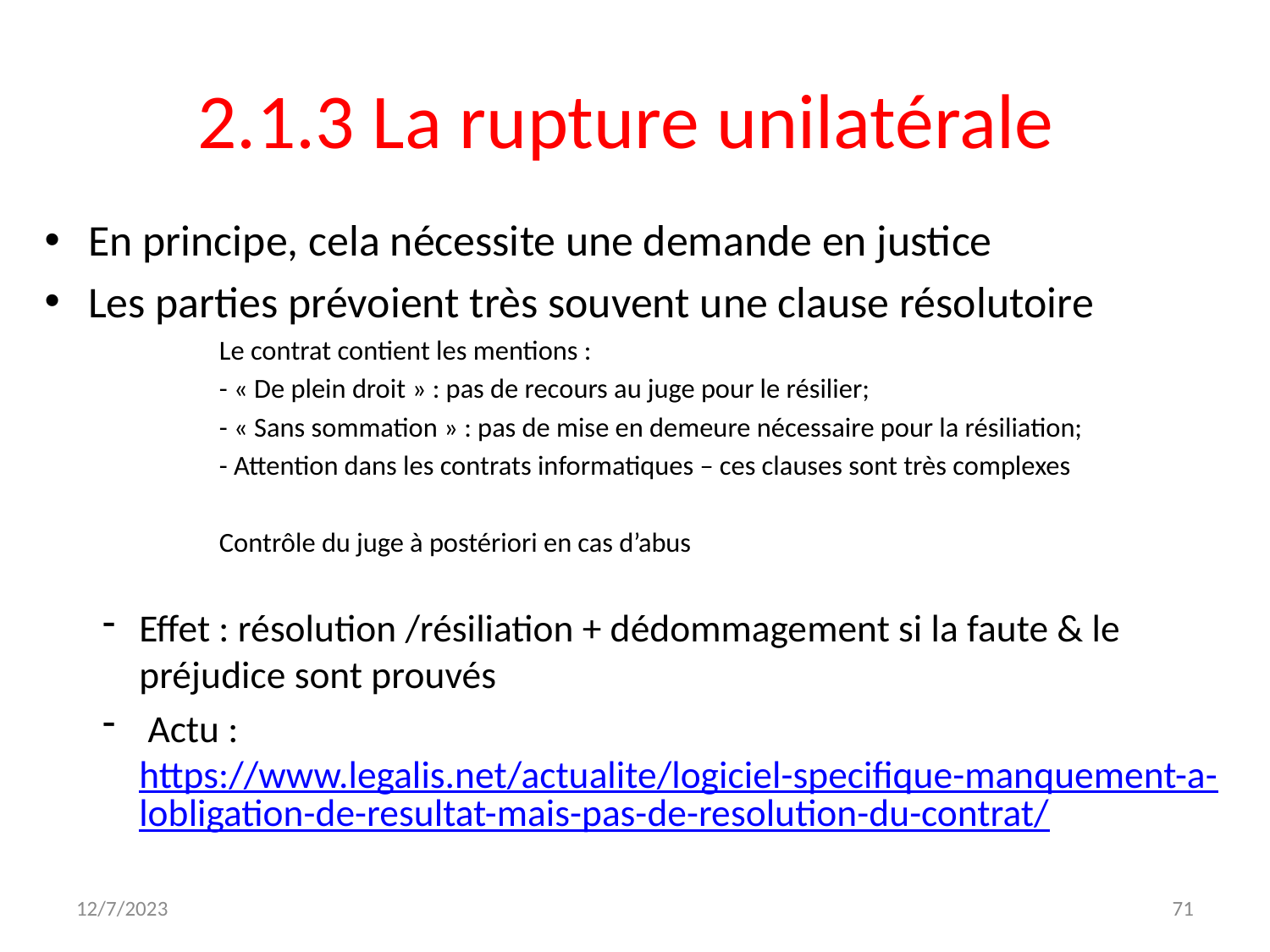

# 2.1.3 La rupture unilatérale
En principe, cela nécessite une demande en justice
Les parties prévoient très souvent une clause résolutoire
Le contrat contient les mentions :
- « De plein droit » : pas de recours au juge pour le résilier;
- « Sans sommation » : pas de mise en demeure nécessaire pour la résiliation;
- Attention dans les contrats informatiques – ces clauses sont très complexes

Contrôle du juge à postériori en cas d’abus

Effet : résolution /résiliation + dédommagement si la faute & le préjudice sont prouvés
 Actu : https://www.legalis.net/actualite/logiciel-specifique-manquement-a-lobligation-de-resultat-mais-pas-de-resolution-du-contrat/

12/7/2023
71